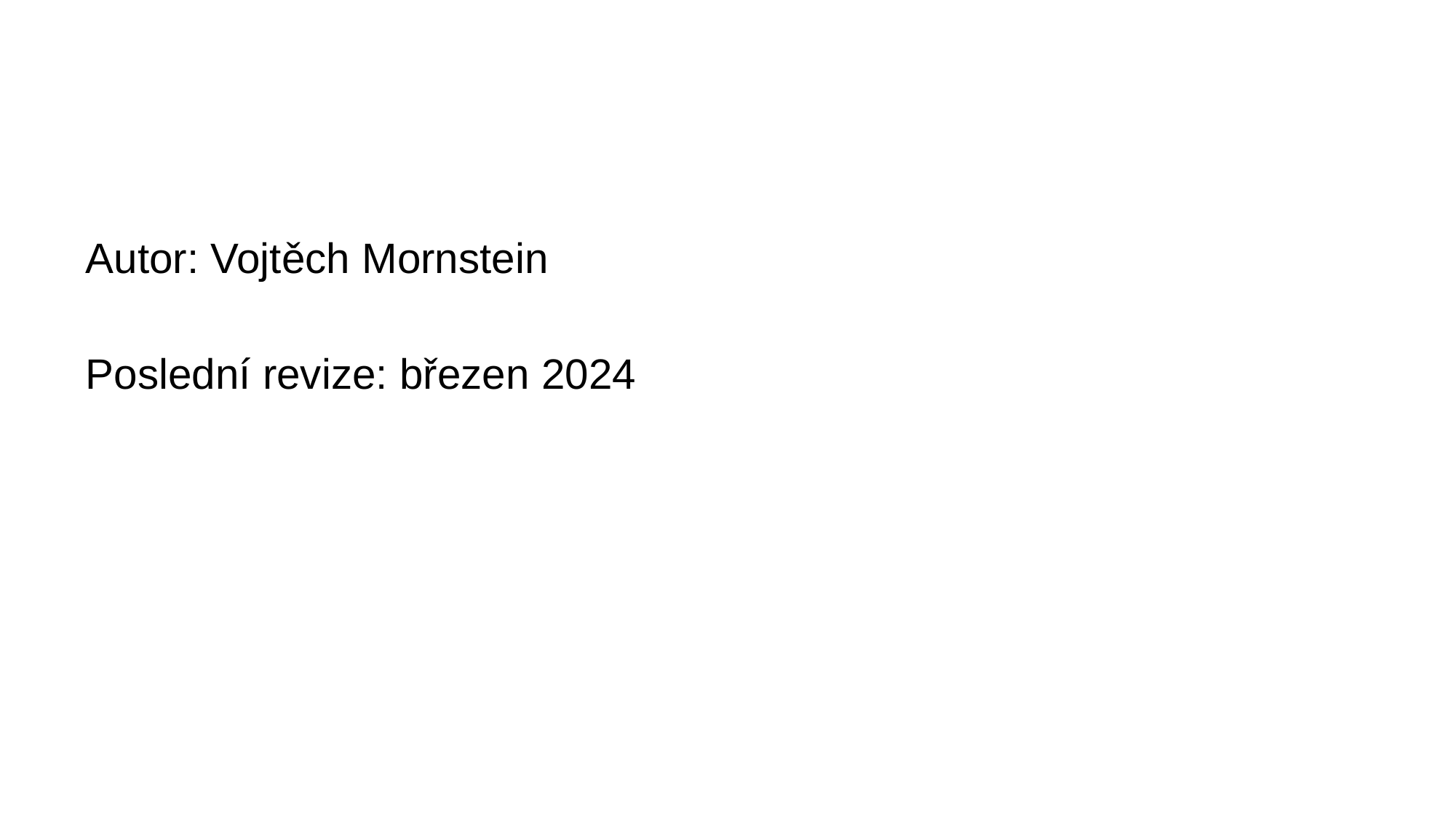

Autor: Vojtěch Mornstein

Poslední revize: březen 2024